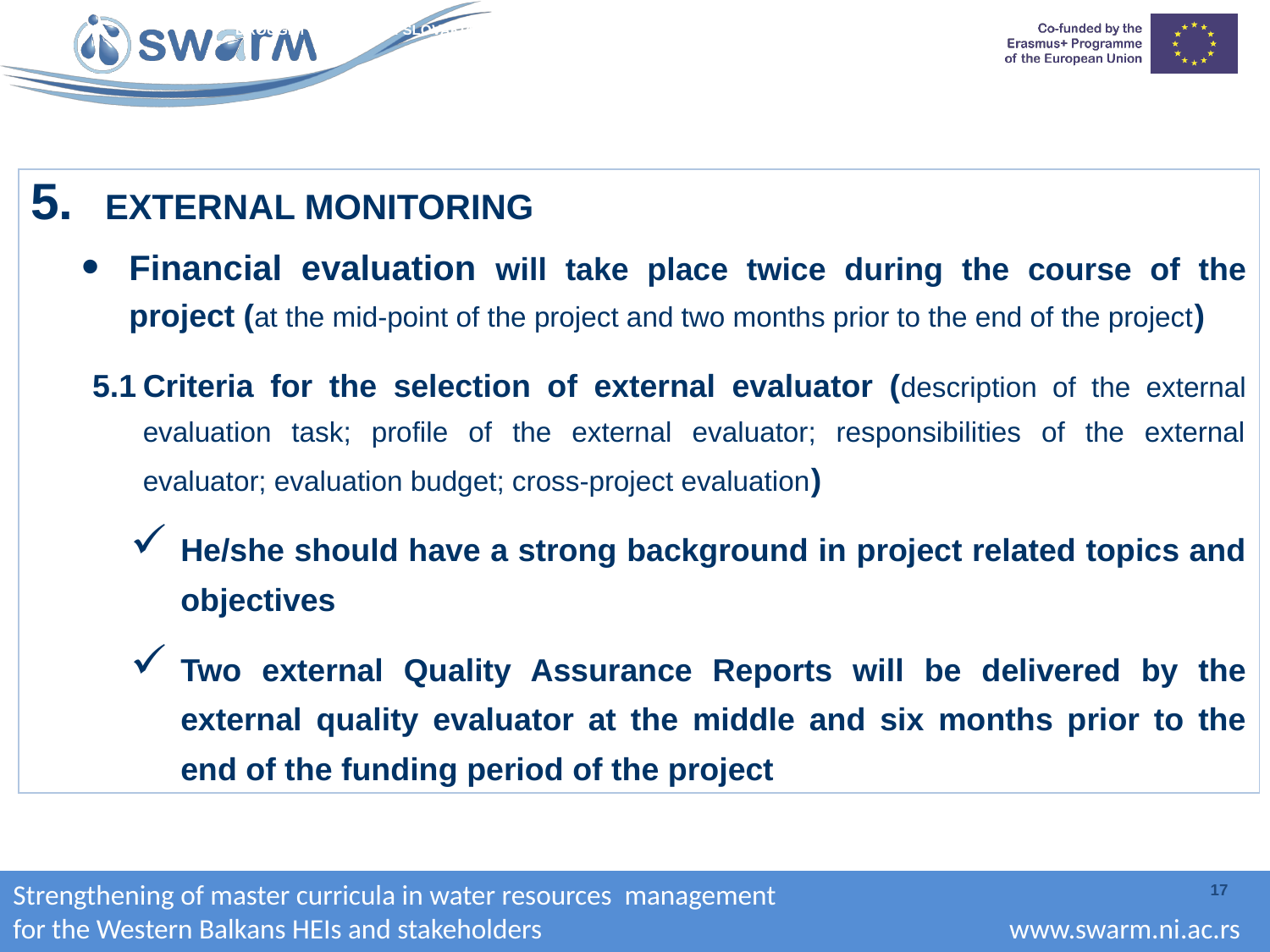

EXTERNAL MONITORING
Financial evaluation will take place twice during the course of the project (at the mid-point of the project and two months prior to the end of the project)
5.1	Criteria for the selection of external evaluator (description of the external evaluation task; profile of the external evaluator; responsibilities of the external evaluator; evaluation budget; cross-project evaluation)
He/she should have a strong background in project related topics and objectives
Two external Quality Assurance Reports will be delivered by the external quality evaluator at the middle and six months prior to the end of the funding period of the project
17